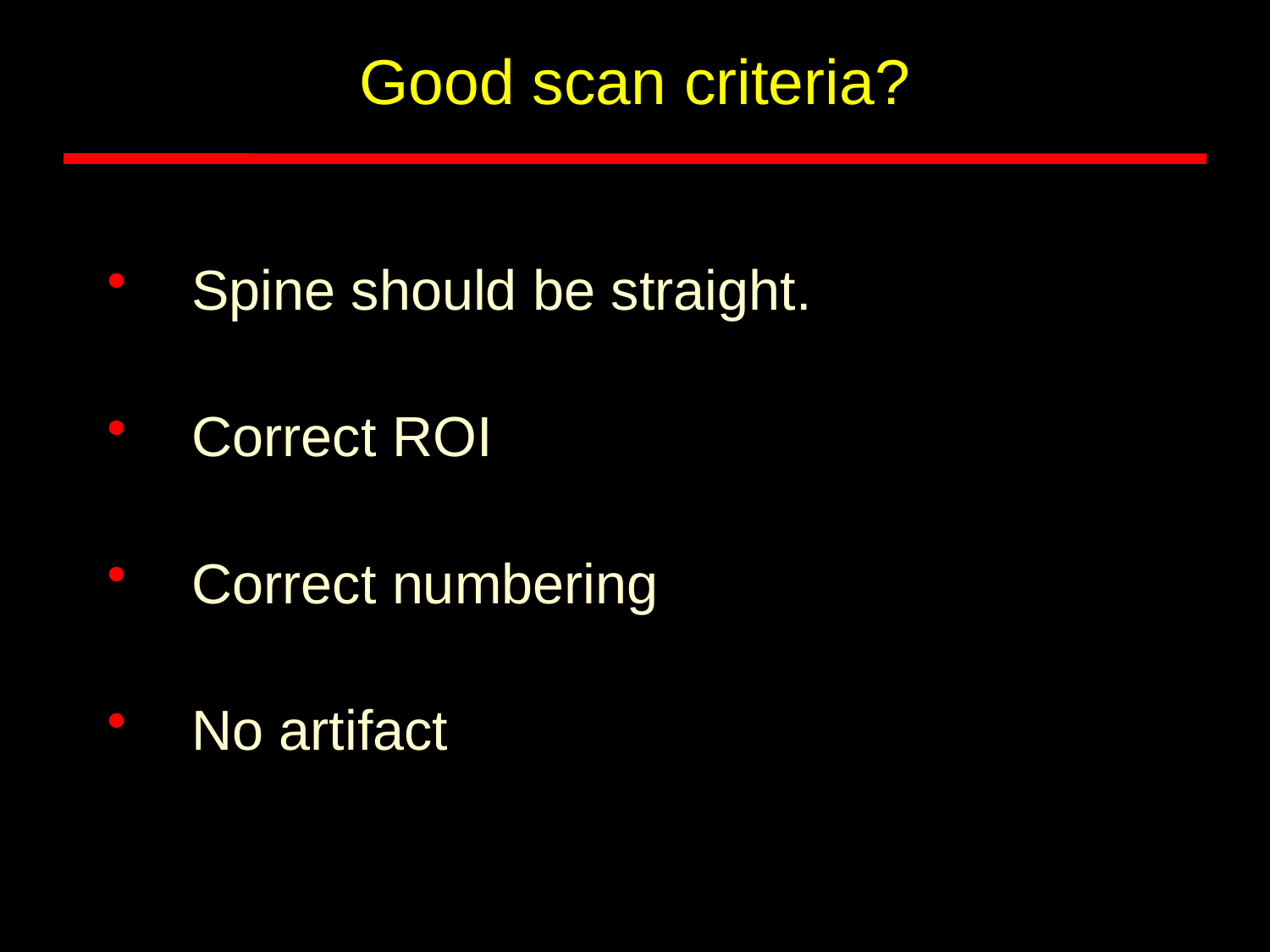

# Good scan criteria?
Spine should be straight.
Correct ROI
Correct numbering
No artifact